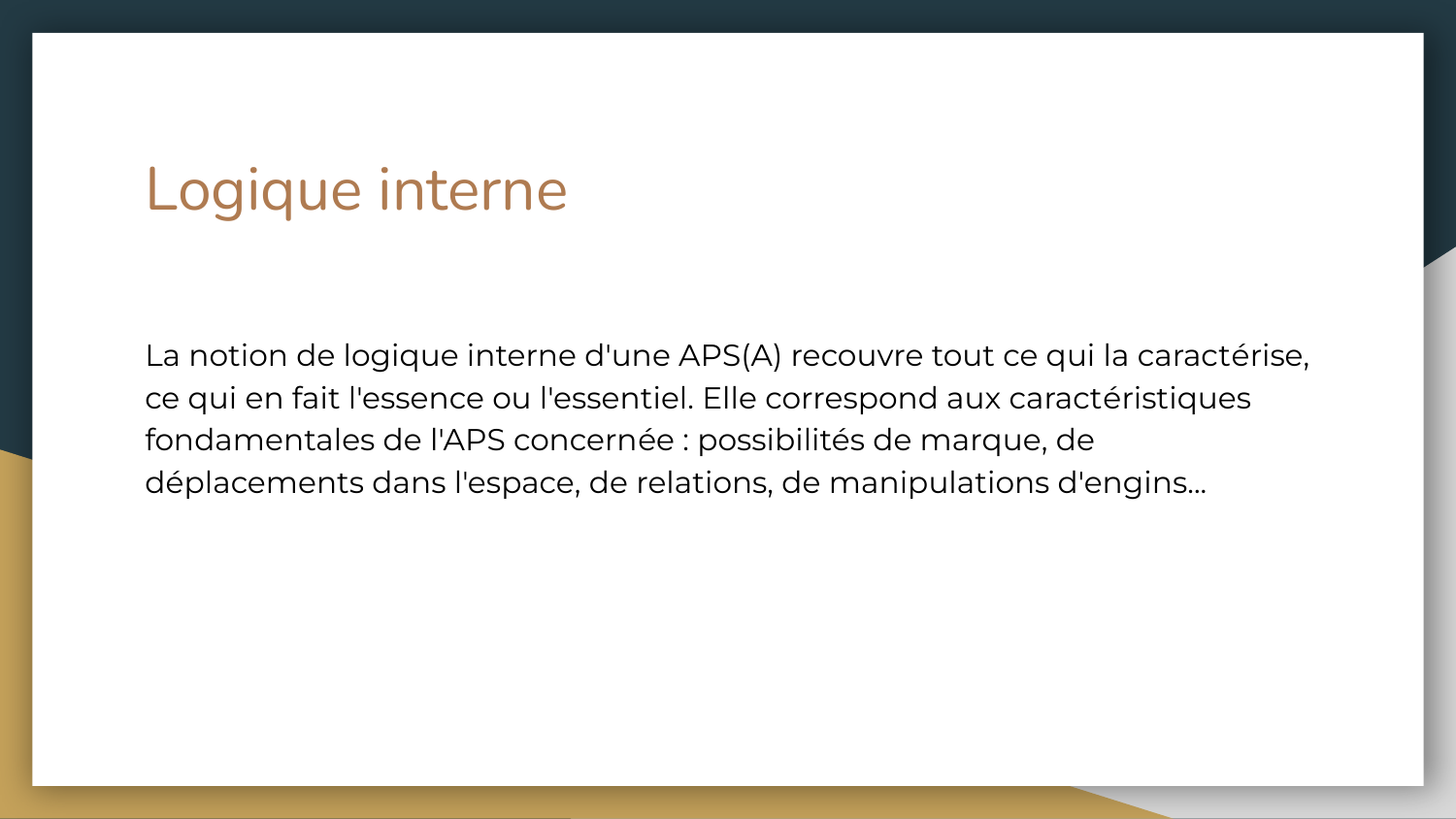

# Logique interne
La notion de logique interne d'une APS(A) recouvre tout ce qui la caractérise, ce qui en fait l'essence ou l'essentiel. Elle correspond aux caractéristiques fondamentales de l'APS concernée : possibilités de marque, de déplacements dans l'espace, de relations, de manipulations d'engins...